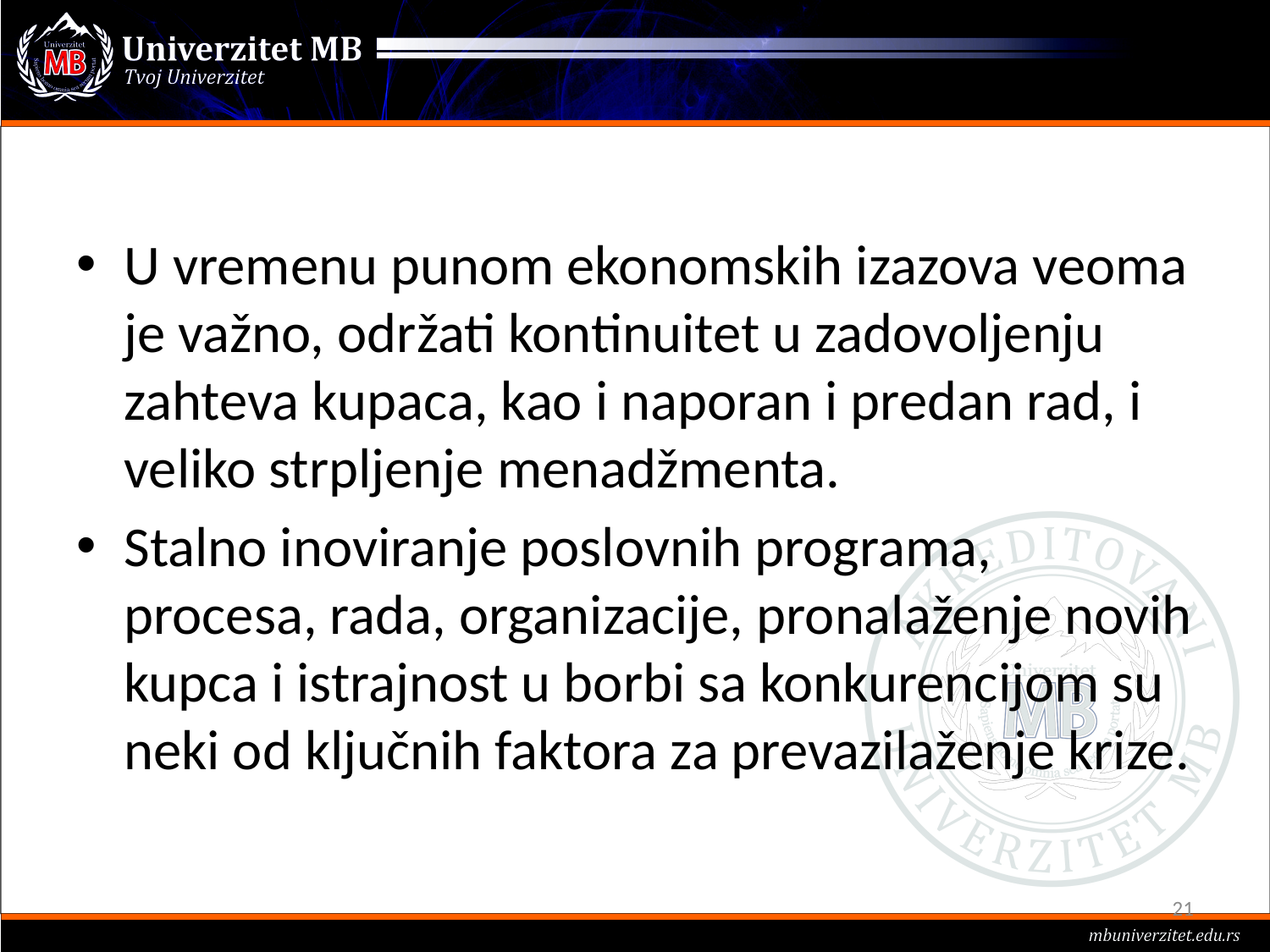

#
U vremenu punom ekonomskih izazova veoma je važno, održati kontinuitet u zadovoljenju zahteva kupaca, kao i naporan i predan rad, i veliko strpljenje menadžmenta.
Stalno inoviranje poslovnih programa, procesa, rada, organizacije, pronalaženje novih kupca i istrajnost u borbi sa konkurencijom su neki od ključnih faktora za prevazilaženje krize.
21